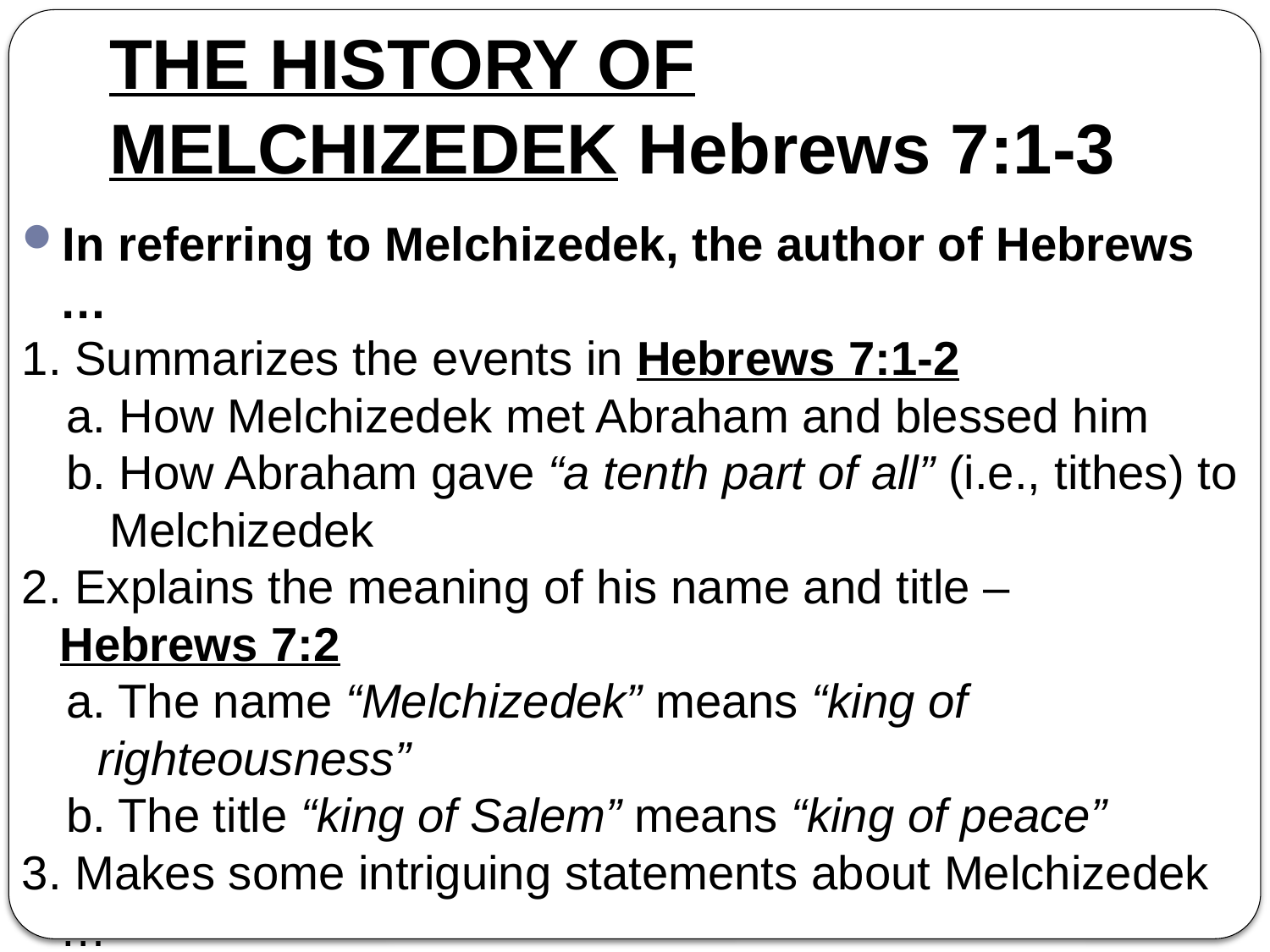

# THE HISTORY OF MELCHIZEDEK Hebrews 7:1-3
In referring to Melchizedek, the author of Hebrews …
1. Summarizes the events in Hebrews 7:1-2
a. How Melchizedek met Abraham and blessed him
b. How Abraham gave “a tenth part of all” (i.e., tithes) to Melchizedek
2. Explains the meaning of his name and title – Hebrews 7:2
a. The name “Melchizedek” means “king of righteousness”
b. The title “king of Salem” means “king of peace”
3. Makes some intriguing statements about Melchizedek …
a. “without father, without mother, without genealogy”
b. “having neither beginning of days nor end of life”
c. “made like unto the Son of God”
d. “remains/ abideth a priest continually”